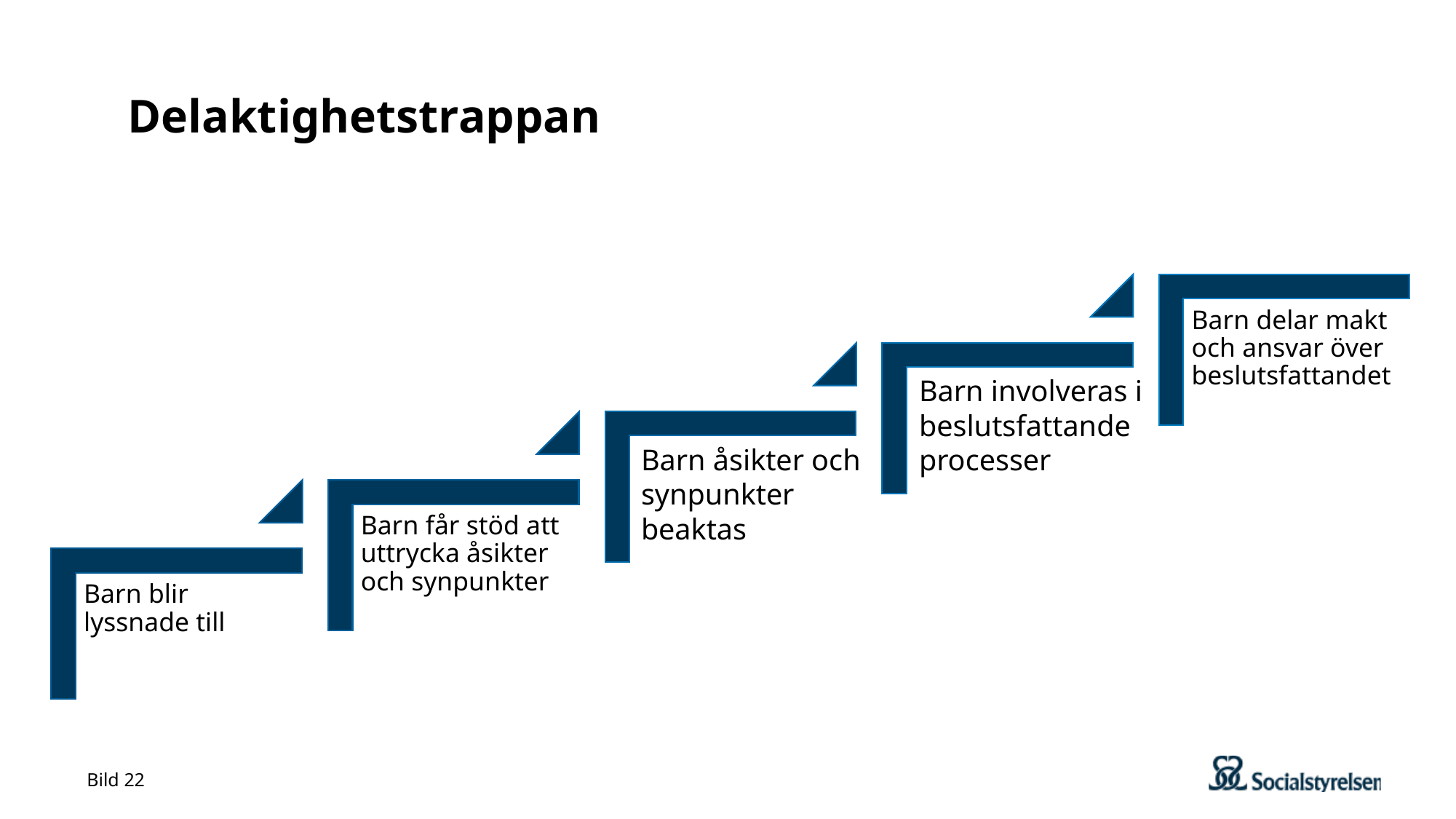

# Delaktighetstrappan
Barn blir lyssnade till
Barn får stöd att uttrycka åsikter och synpunkter

Barn delar makt och ansvar över beslutsfattandet
Barn involveras i beslutsfattande processer
Barn åsikter och synpunkter beaktas
Bild 22